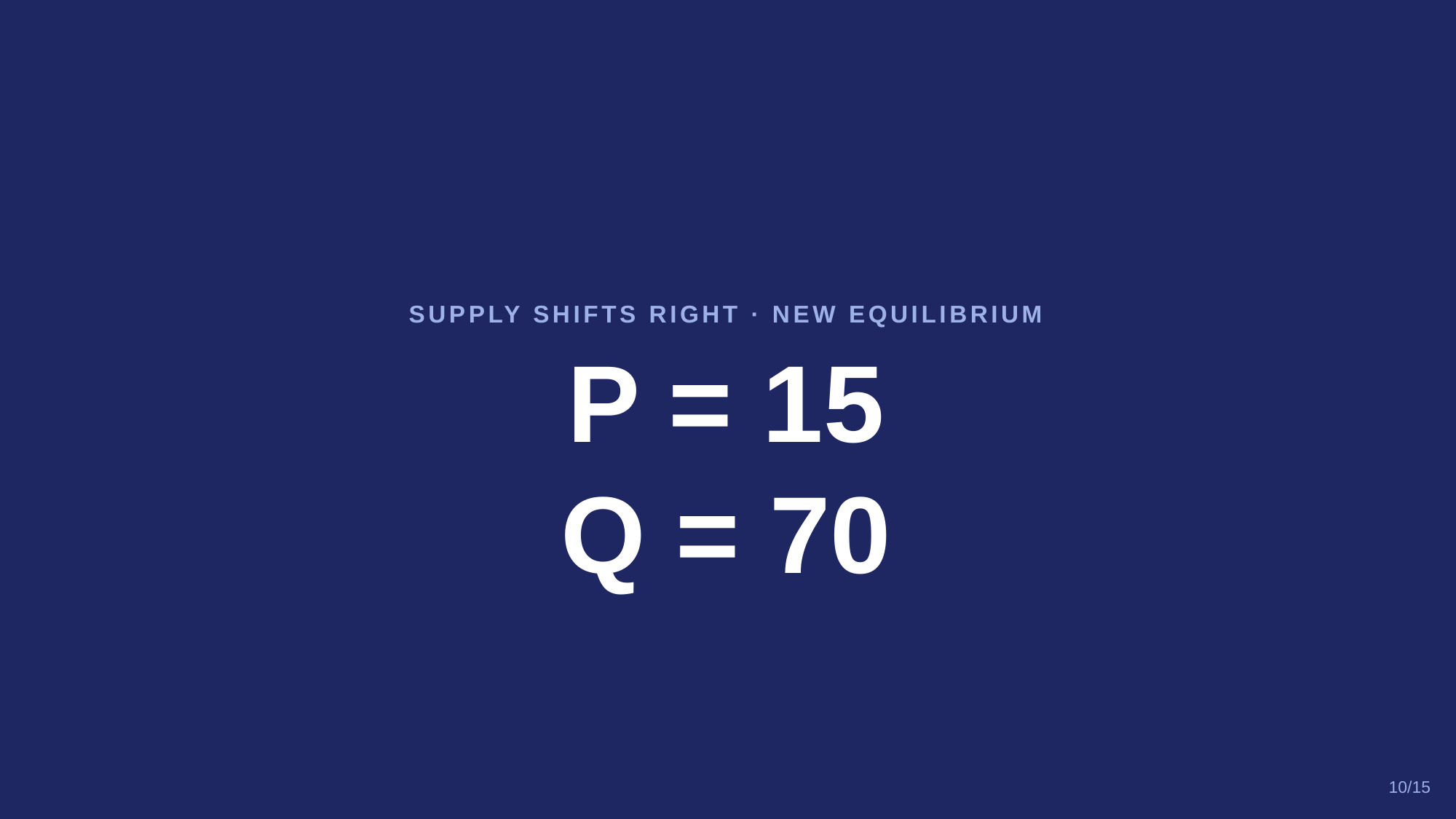

SUPPLY SHIFTS RIGHT · NEW EQUILIBRIUM
P = 15
Q = 70
10/15